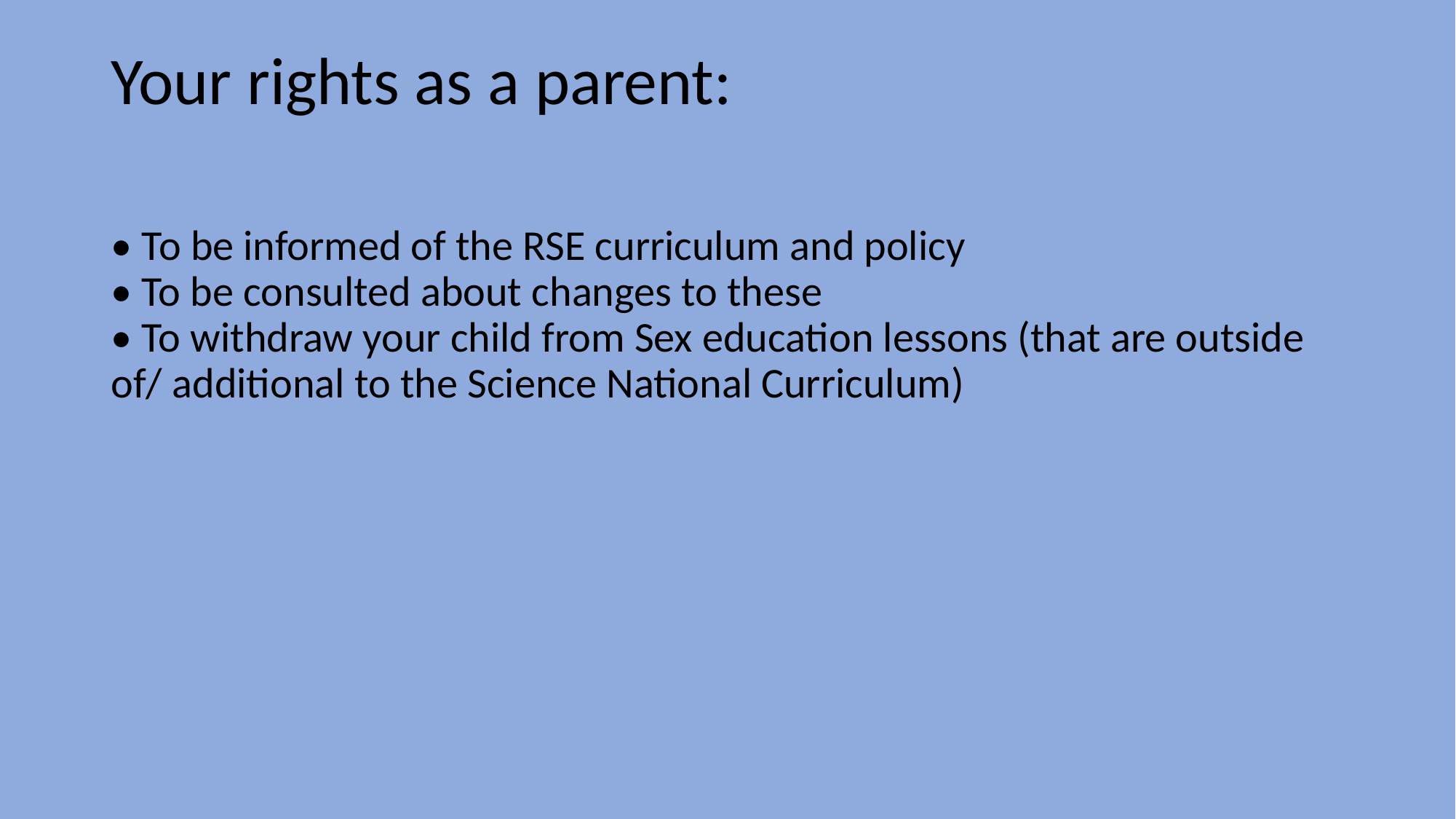

# Your rights as a parent:
• To be informed of the RSE curriculum and policy
• To be consulted about changes to these
• To withdraw your child from Sex education lessons (that are outside of/ additional to the Science National Curriculum)